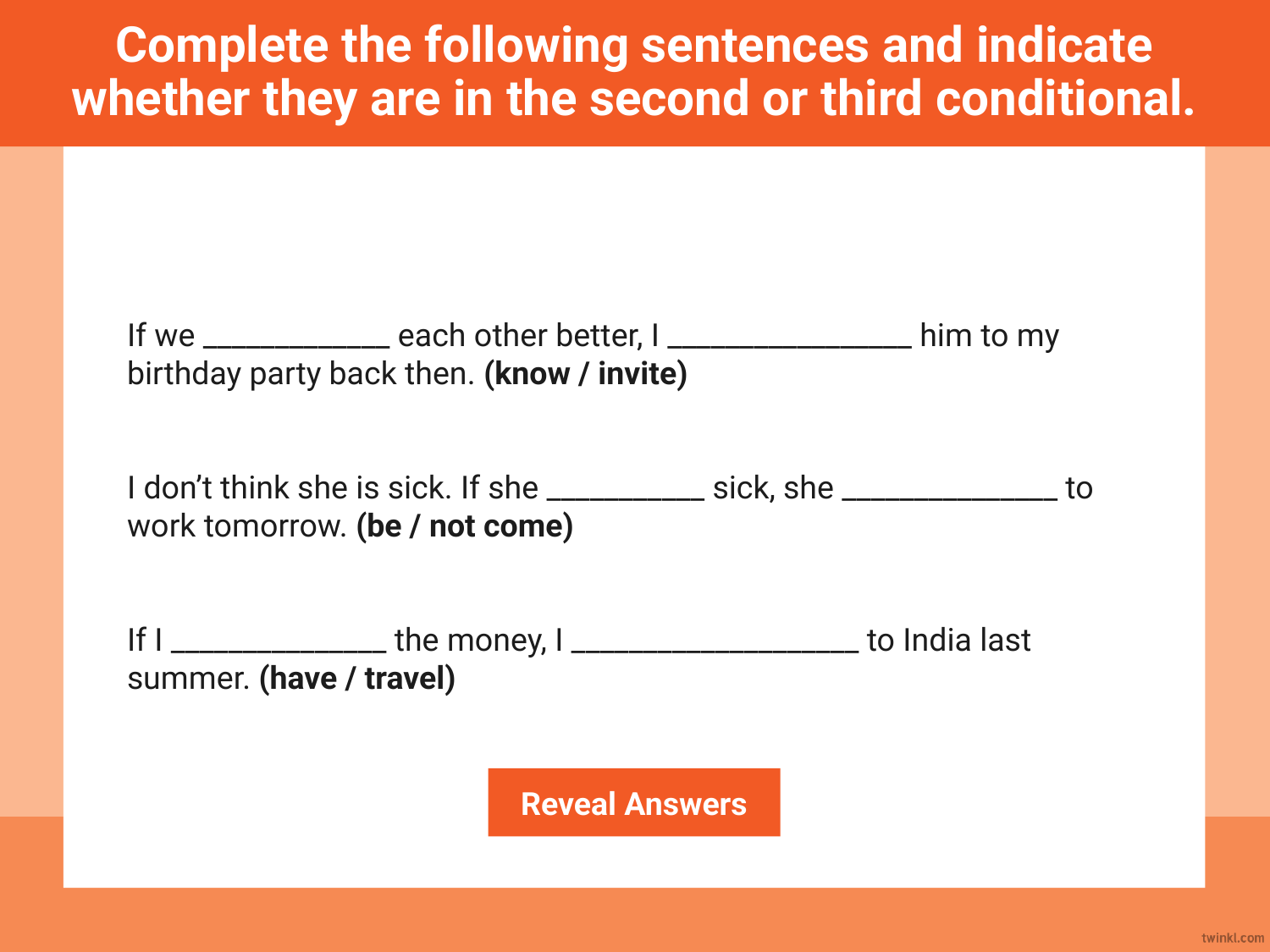

Complete the following sentences and indicate whether they are in the second or third conditional.
If we _____________ each other better, I _________________ him to my birthday party back then. (know / invite)

I don’t think she is sick. If she ___________ sick, she _______________ to work tomorrow. (be / not come)

If I _______________ the money, I ____________________ to India last summer. (have / travel)
Reveal Answers